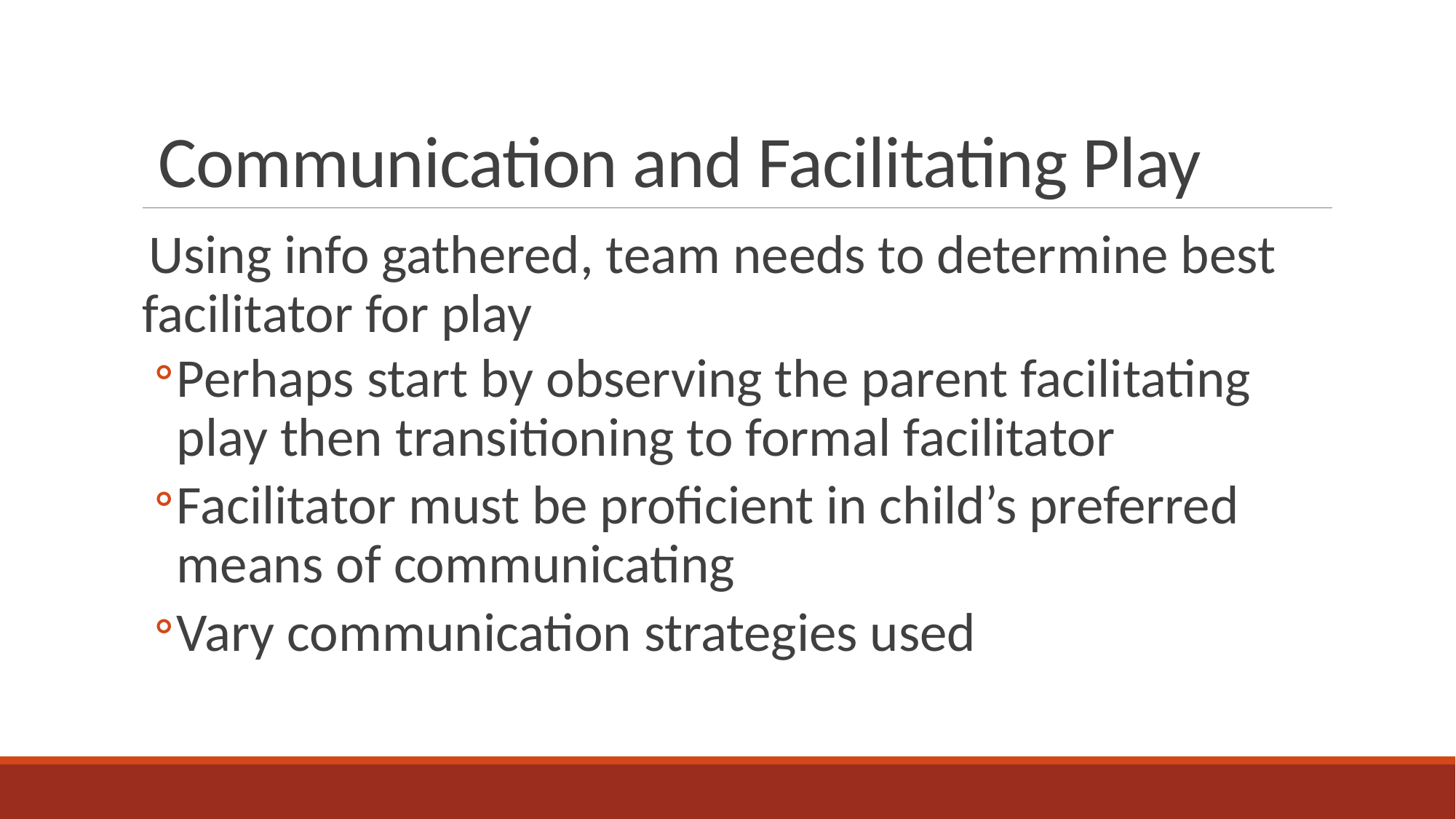

# Communication and Facilitating Play
 Using info gathered, team needs to determine best facilitator for play
Perhaps start by observing the parent facilitating play then transitioning to formal facilitator
Facilitator must be proficient in child’s preferred means of communicating
Vary communication strategies used